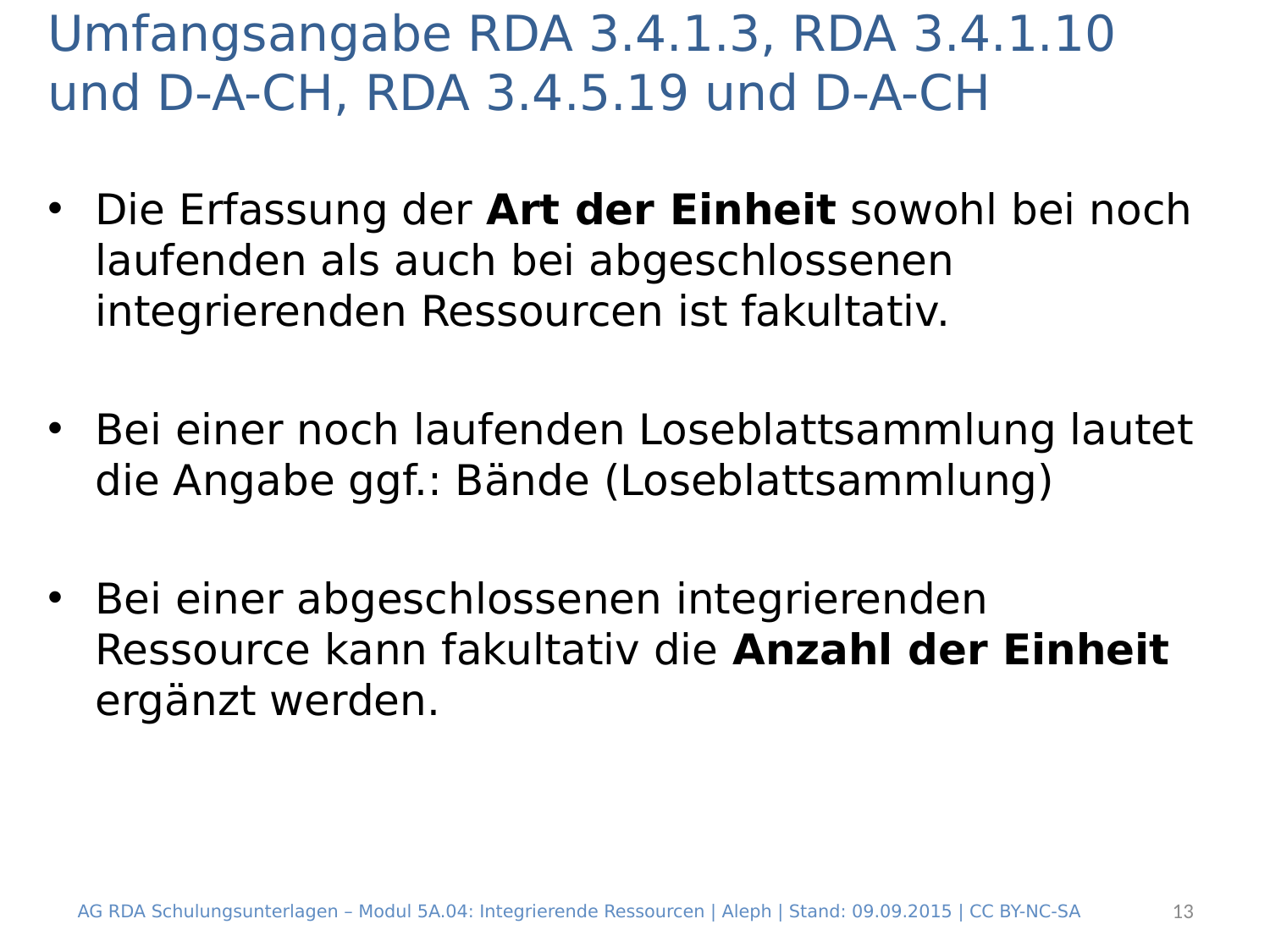

# Umfangsangabe RDA 3.4.1.3, RDA 3.4.1.10 und D-A-CH, RDA 3.4.5.19 und D-A-CH
Die Erfassung der Art der Einheit sowohl bei noch laufenden als auch bei abgeschlossenen integrierenden Ressourcen ist fakultativ.

Bei einer noch laufenden Loseblattsammlung lautet die Angabe ggf.: Bände (Loseblattsammlung)

Bei einer abgeschlossenen integrierenden Ressource kann fakultativ die Anzahl der Einheit ergänzt werden.

AG RDA Schulungsunterlagen – Modul 5A.04: Integrierende Ressourcen | Aleph | Stand: 09.09.2015 | CC BY-NC-SA
13